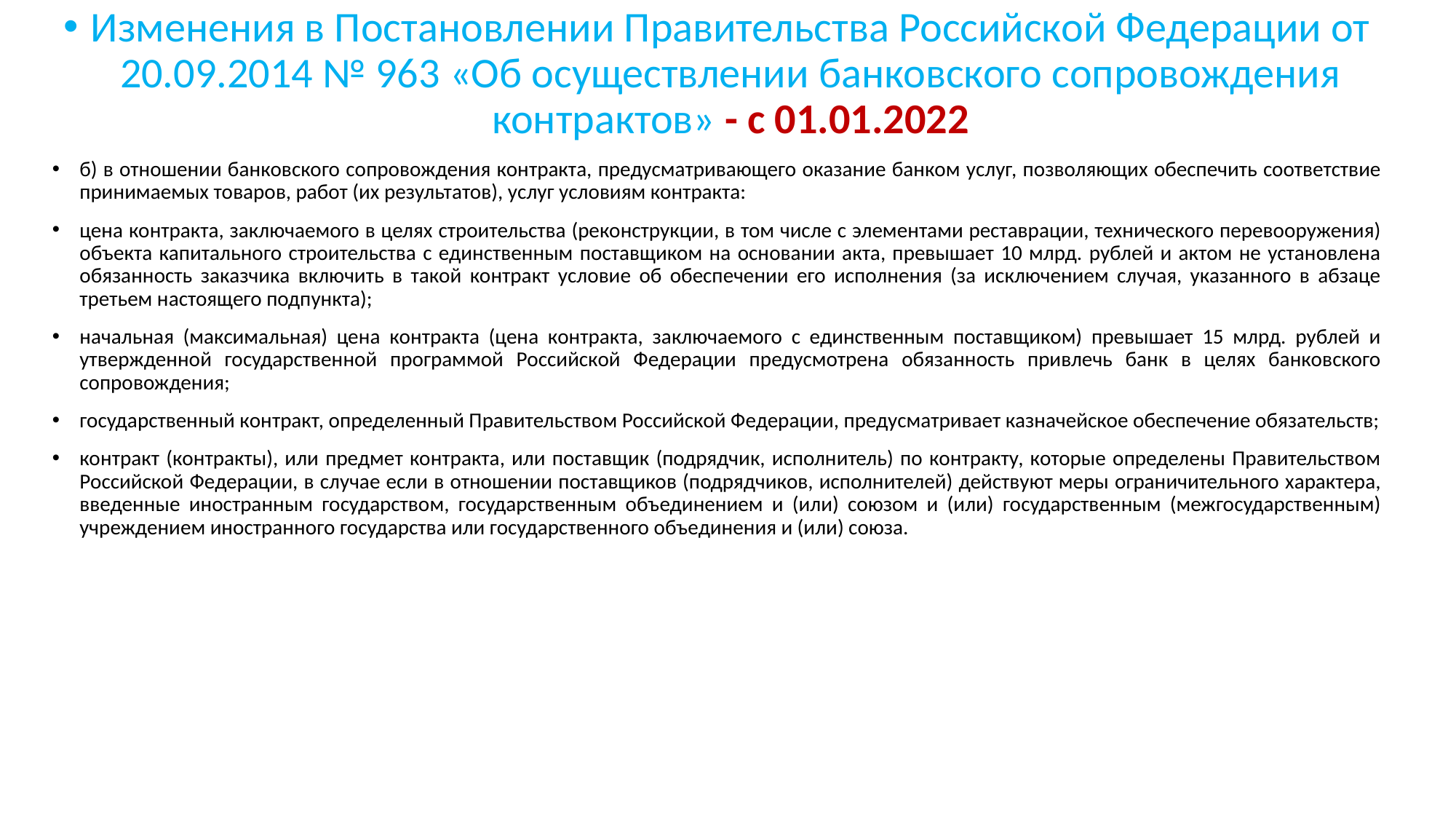

Изменения в Постановлении Правительства Российской Федерации от 20.09.2014 № 963 «Об осуществлении банковского сопровождения контрактов» - с 01.01.2022
б) в отношении банковского сопровождения контракта, предусматривающего оказание банком услуг, позволяющих обеспечить соответствие принимаемых товаров, работ (их результатов), услуг условиям контракта:
цена контракта, заключаемого в целях строительства (реконструкции, в том числе с элементами реставрации, технического перевооружения) объекта капитального строительства с единственным поставщиком на основании акта, превышает 10 млрд. рублей и актом не установлена обязанность заказчика включить в такой контракт условие об обеспечении его исполнения (за исключением случая, указанного в абзаце третьем настоящего подпункта);
начальная (максимальная) цена контракта (цена контракта, заключаемого с единственным поставщиком) превышает 15 млрд. рублей и утвержденной государственной программой Российской Федерации предусмотрена обязанность привлечь банк в целях банковского сопровождения;
государственный контракт, определенный Правительством Российской Федерации, предусматривает казначейское обеспечение обязательств;
контракт (контракты), или предмет контракта, или поставщик (подрядчик, исполнитель) по контракту, которые определены Правительством Российской Федерации, в случае если в отношении поставщиков (подрядчиков, исполнителей) действуют меры ограничительного характера, введенные иностранным государством, государственным объединением и (или) союзом и (или) государственным (межгосударственным) учреждением иностранного государства или государственного объединения и (или) союза.